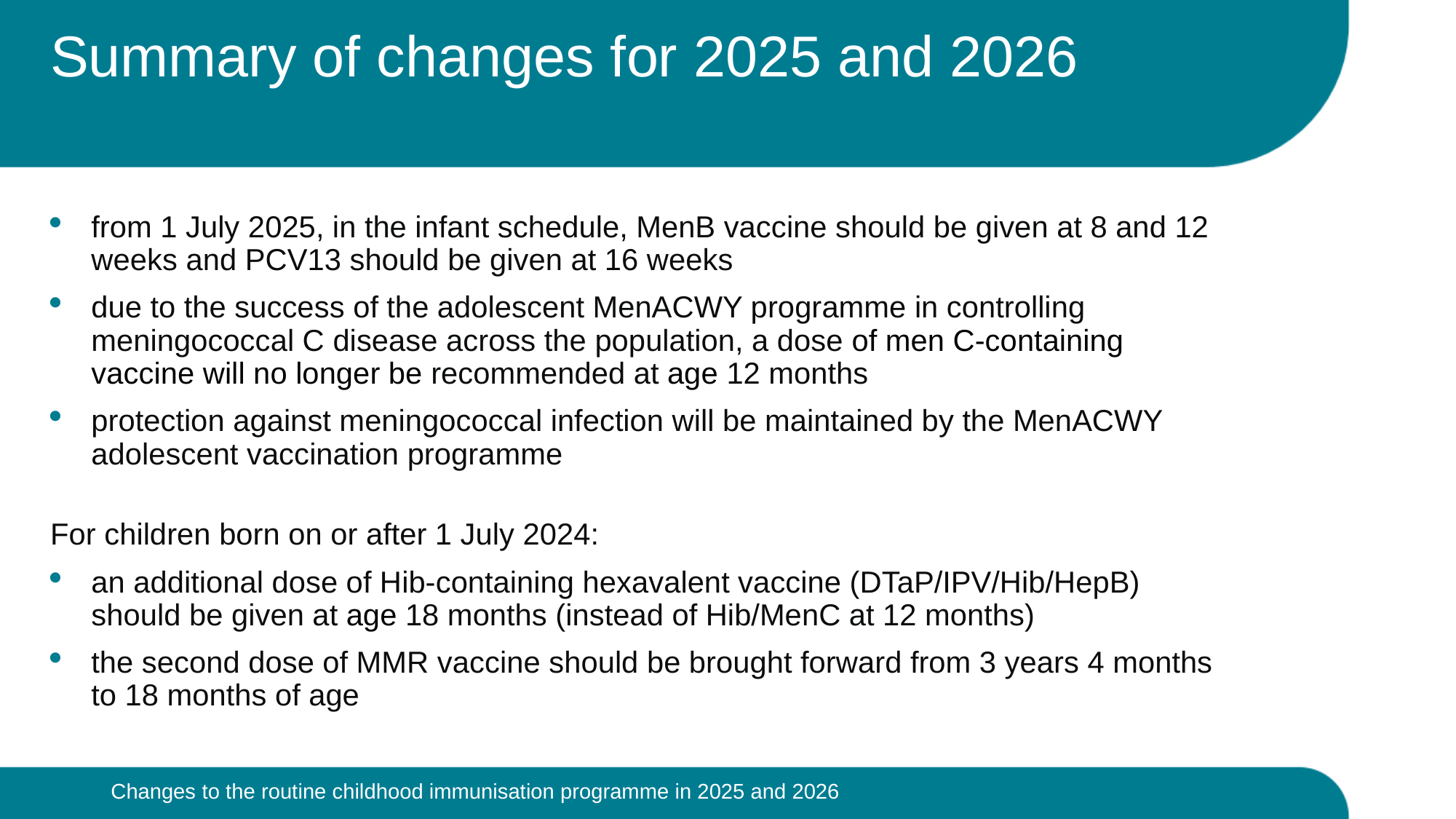

# Summary of changes for 2025 and 2026
from 1 July 2025, in the infant schedule, MenB vaccine should be given at 8 and 12 weeks and PCV13 should be given at 16 weeks
due to the success of the adolescent MenACWY programme in controlling meningococcal C disease across the population, a dose of men C-containing vaccine will no longer be recommended at age 12 months
protection against meningococcal infection will be maintained by the MenACWY adolescent vaccination programme

For children born on or after 1 July 2024:
an additional dose of Hib-containing hexavalent vaccine (DTaP/IPV/Hib/HepB) should be given at age 18 months (instead of Hib/MenC at 12 months)
the second dose of MMR vaccine should be brought forward from 3 years 4 months to 18 months of age
Changes to the routine childhood immunisation programme in 2025 and 2026